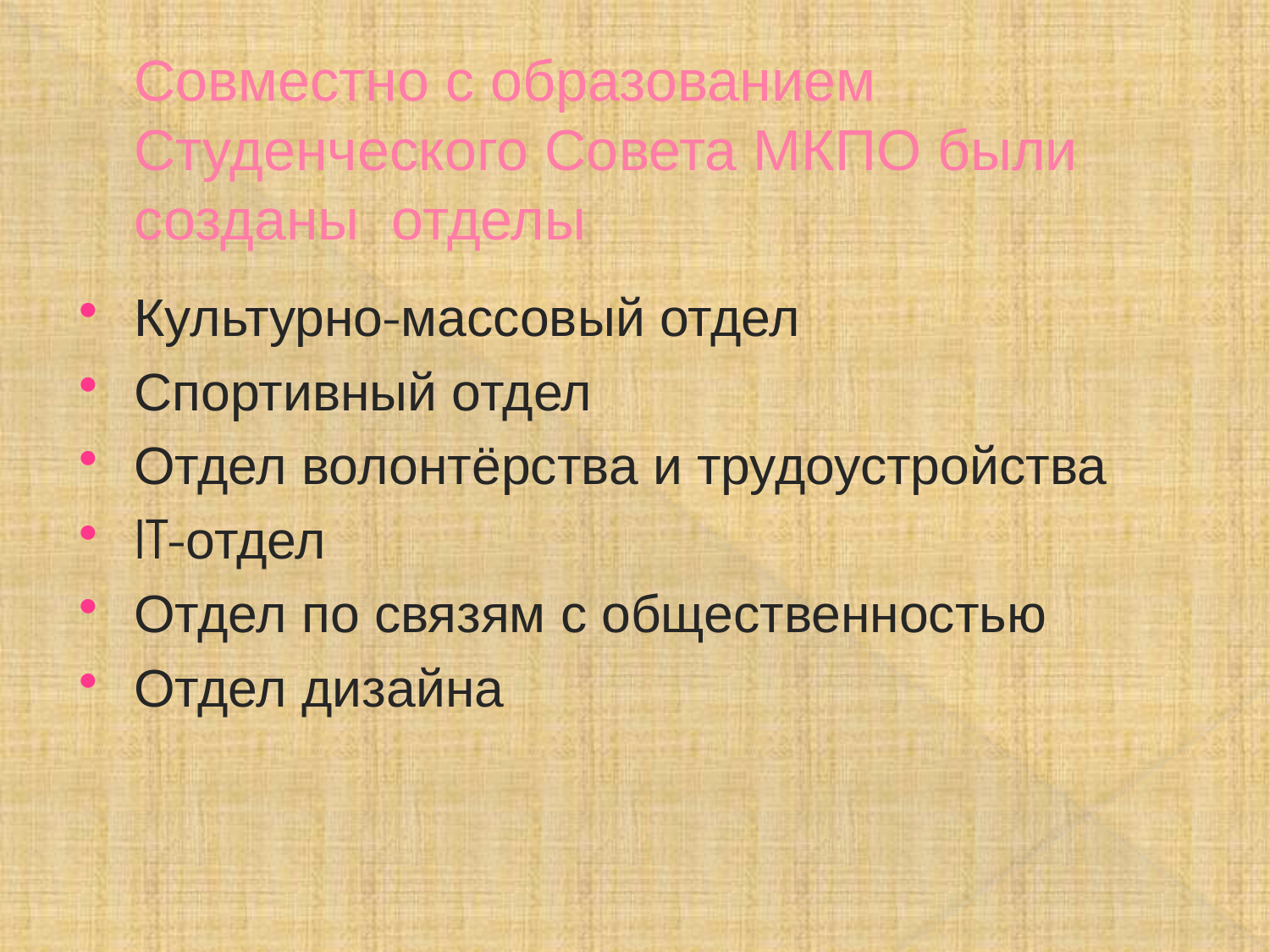

# Совместно с образованием  Студенческого Совета МКПО были созданы  отделы
Культурно-массовый отдел
Спортивный отдел
Отдел волонтёрства и трудоустройства
IT-отдел
Отдел по связям с общественностью
Отдел дизайна